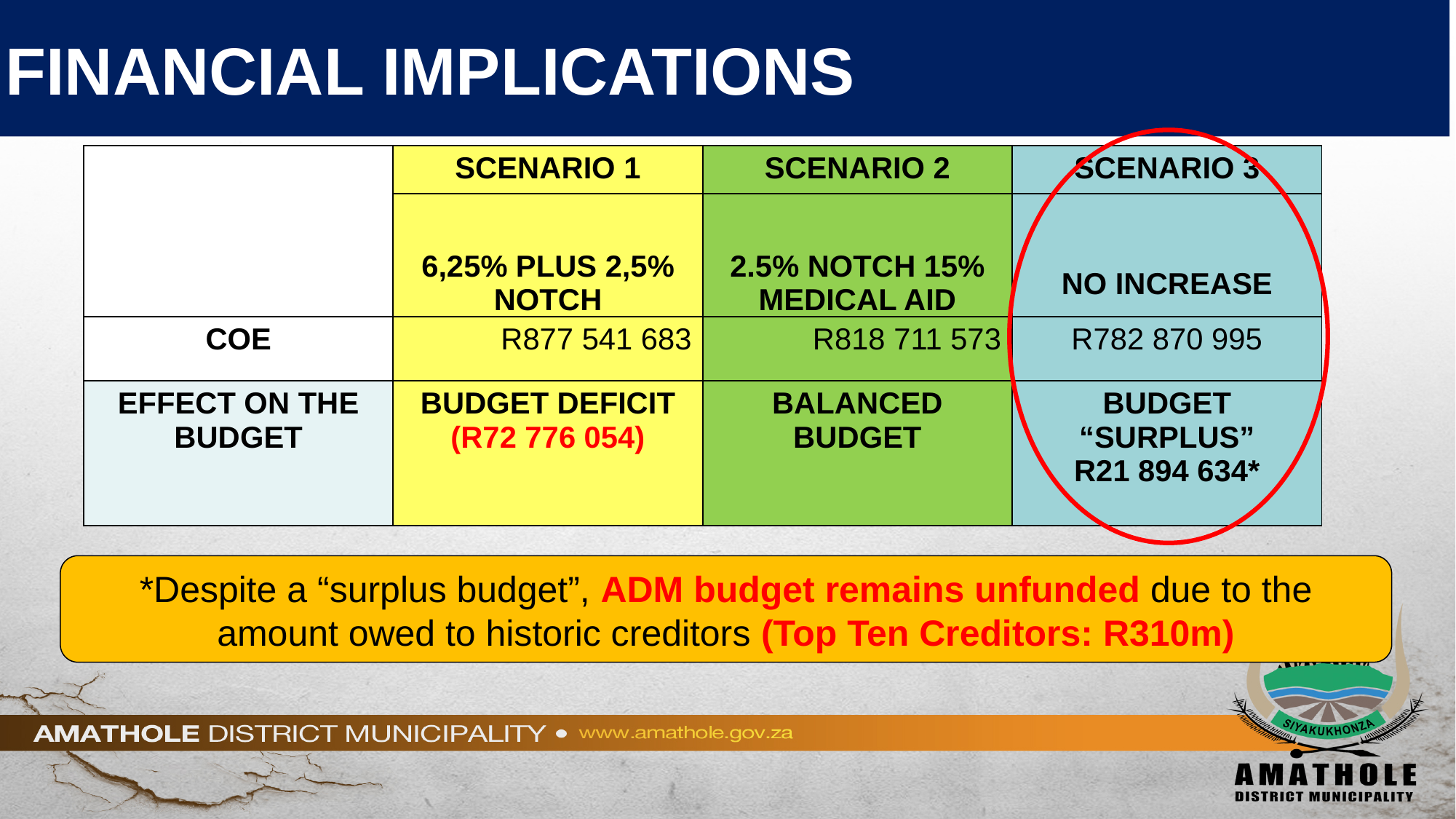

# FINANCIAL IMPLICATIONS

|  | SCENARIO 1 | SCENARIO 2 | SCENARIO 3 |
| --- | --- | --- | --- |
|  | 6,25% PLUS 2,5% NOTCH | 2.5% NOTCH 15% MEDICAL AID | NO INCREASE |
| COE | R877 541 683 | R818 711 573 | R782 870 995 |
| EFFECT ON THE BUDGET | BUDGET DEFICIT (R72 776 054) | BALANCED BUDGET | BUDGET “SURPLUS” R21 894 634\* |
*Despite a “surplus budget”, ADM budget remains unfunded due to the amount owed to historic creditors (Top Ten Creditors: R310m)